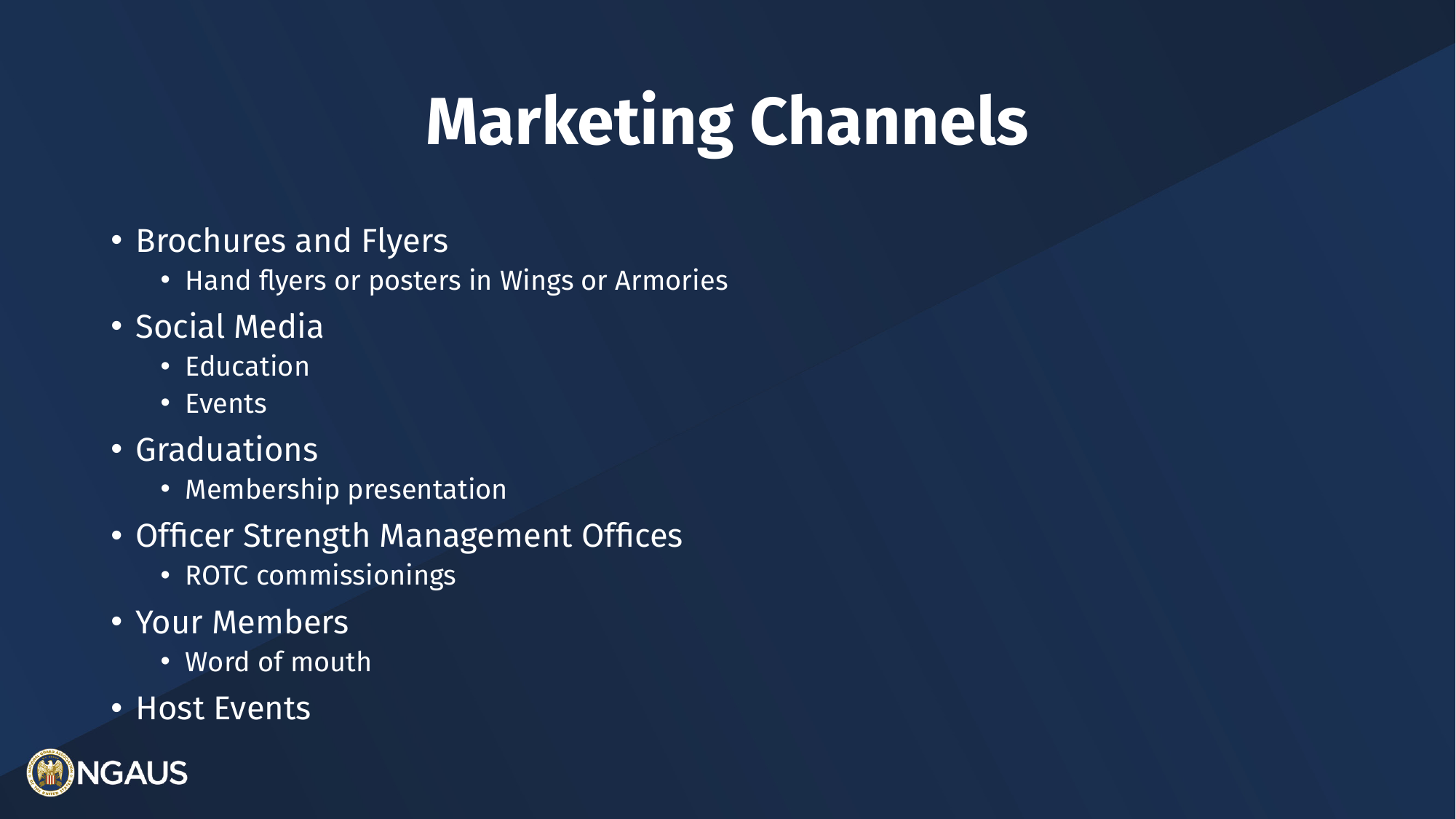

# Marketing Channels
Brochures and Flyers
Hand flyers or posters in Wings or Armories
Social Media
Education
Events
Graduations
Membership presentation
Officer Strength Management Offices
ROTC commissionings
Your Members
Word of mouth
Host Events